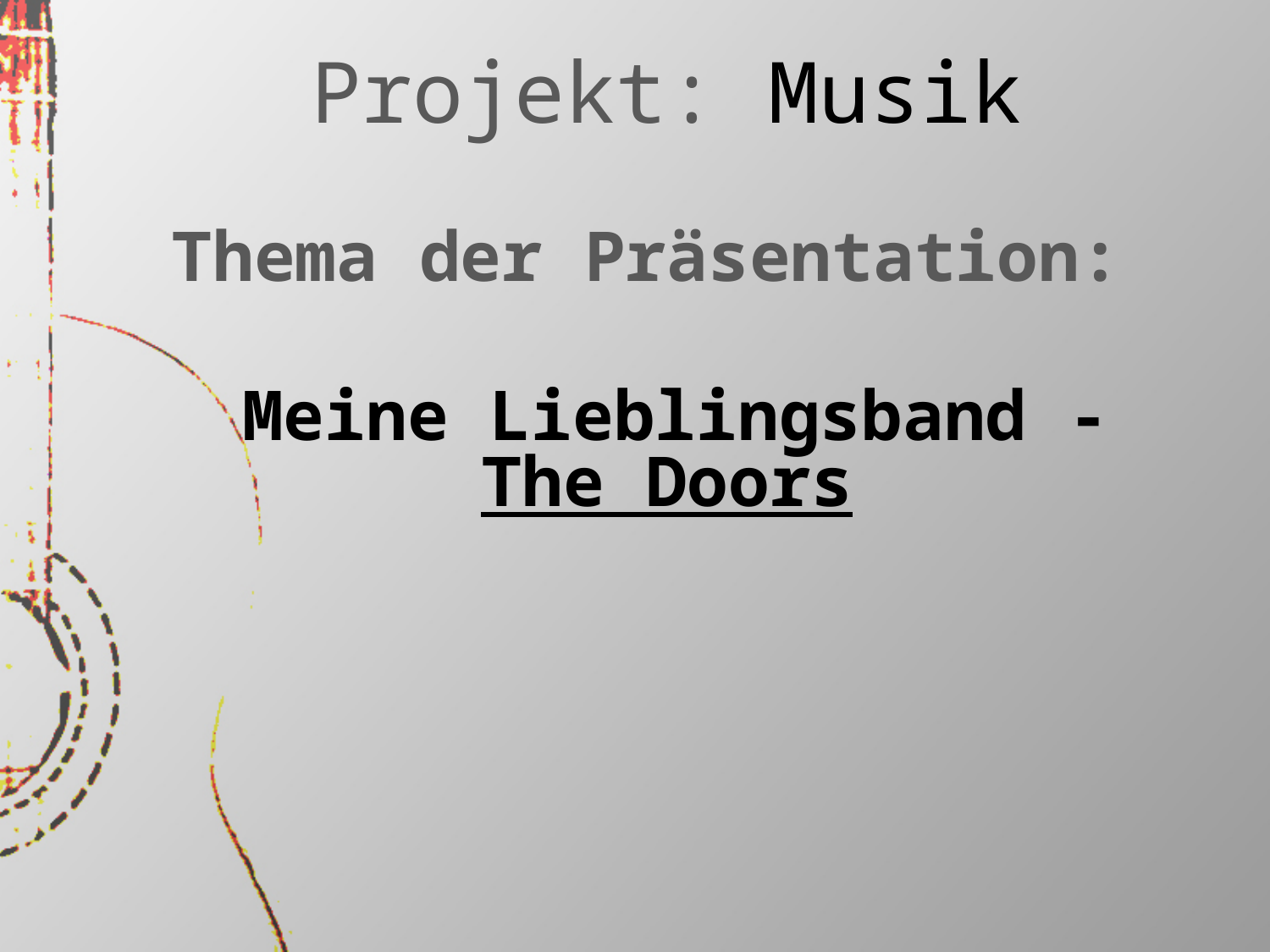

# Projekt: Musik
Thema der Präsentation:

  Meine Lieblingsband -  The Doors